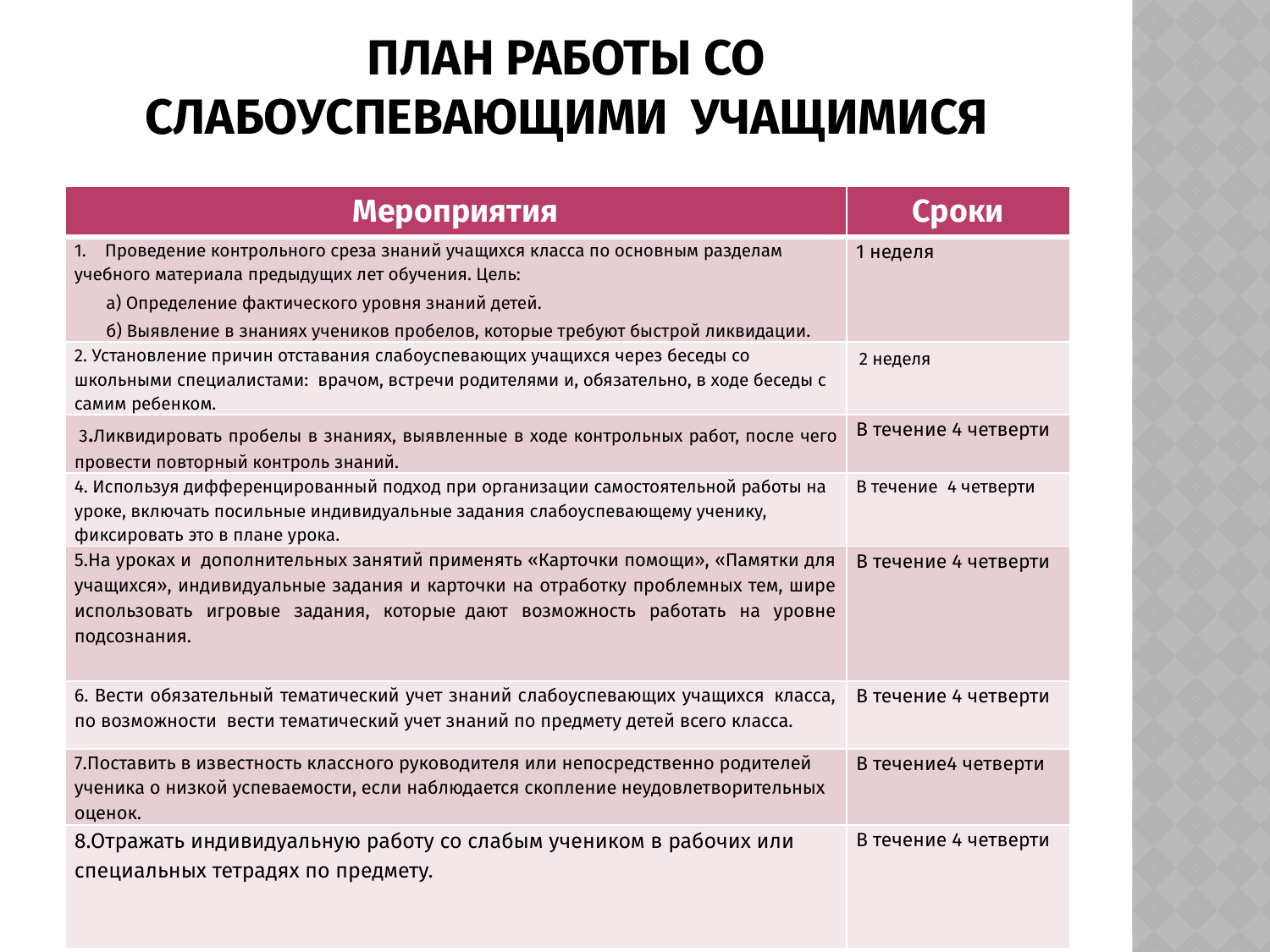

# План работы со слабоуспевающими  учащимися
| Мероприятия | Сроки |
| --- | --- |
| 1.    Проведение контрольного среза знаний учащихся класса по основным разделам учебного материала предыдущих лет обучения. Цель: а) Определение фактического уровня знаний детей. б) Выявление в знаниях учеников пробелов, которые требуют быстрой ликвидации. | 1 неделя |
| 2. Установление причин отставания слабоуспевающих учащихся через беседы со школьными специалистами:  врачом, встречи родителями и, обязательно, в ходе беседы с самим ребенком. | 2 неделя |
| 3.Ликвидировать пробелы в знаниях, выявленные в ходе контрольных работ, после чего провести повторный контроль знаний. | В течение 4 четверти |
| 4. Используя дифференцированный подход при организации самостоятельной работы на уроке, включать посильные индивидуальные задания слабоуспевающему ученику, фиксировать это в плане урока. | В течение 4 четверти |
| 5.На уроках и  дополнительных занятий применять «Карточки помощи», «Памятки для учащихся», индивидуальные задания и карточки на отработку проблемных тем, шире использовать игровые задания, которые  дают возможность работать на уровне подсознания. | В течение 4 четверти |
| 6. Вести обязательный тематический учет знаний слабоуспевающих учащихся  класса, по возможности  вести тематический учет знаний по предмету детей всего класса. | В течение 4 четверти |
| 7.Поставить в известность классного руководителя или непосредственно родителей ученика о низкой успеваемости, если наблюдается скопление неудовлетворительных оценок. | В течение4 четверти |
| 8.Отражать индивидуальную работу со слабым учеником в рабочих или специальных тетрадях по предмету. | В течение 4 четверти |